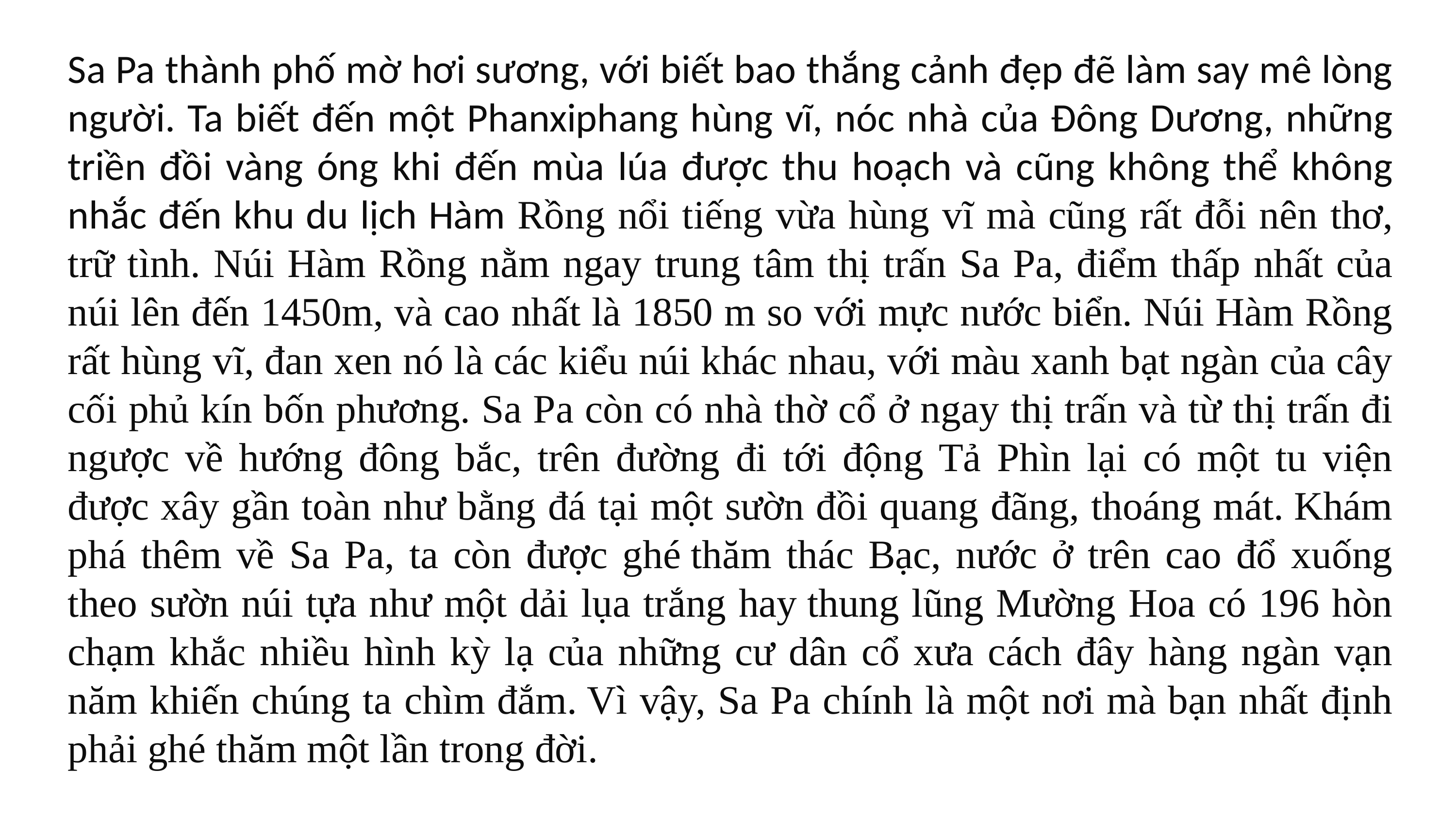

Sa Pa thành phố mờ hơi sương, với biết bao thắng cảnh đẹp đẽ làm say mê lòng người. Ta biết đến một Phanxiphang hùng vĩ, nóc nhà của Đông Dương, những triền đồi vàng óng khi đến mùa lúa được thu hoạch và cũng không thể không nhắc đến khu du lịch Hàm Rồng nổi tiếng vừa hùng vĩ mà cũng rất đỗi nên thơ, trữ tình. Núi Hàm Rồng nằm ngay trung tâm thị trấn Sa Pa, điểm thấp nhất của núi lên đến 1450m, và cao nhất là 1850 m so với mực nước biển. Núi Hàm Rồng rất hùng vĩ, đan xen nó là các kiểu núi khác nhau, với màu xanh bạt ngàn của cây cối phủ kín bốn phương. Sa Pa còn có nhà thờ cổ ở ngay thị trấn và từ thị trấn đi ngược về hướng đông bắc, trên đường đi tới động Tả Phìn lại có một tu viện được xây gần toàn như bằng đá tại một sườn đồi quang đãng, thoáng mát. Khám phá thêm về Sa Pa, ta còn được ghé thăm thác Bạc, nước ở trên cao đổ xuống theo sườn núi tựa như một dải lụa trắng hay thung lũng Mường Hoa có 196 hòn chạm khắc nhiều hình kỳ lạ của những cư dân cổ xưa cách đây hàng ngàn vạn năm khiến chúng ta chìm đắm. Vì vậy, Sa Pa chính là một nơi mà bạn nhất định phải ghé thăm một lần trong đời.